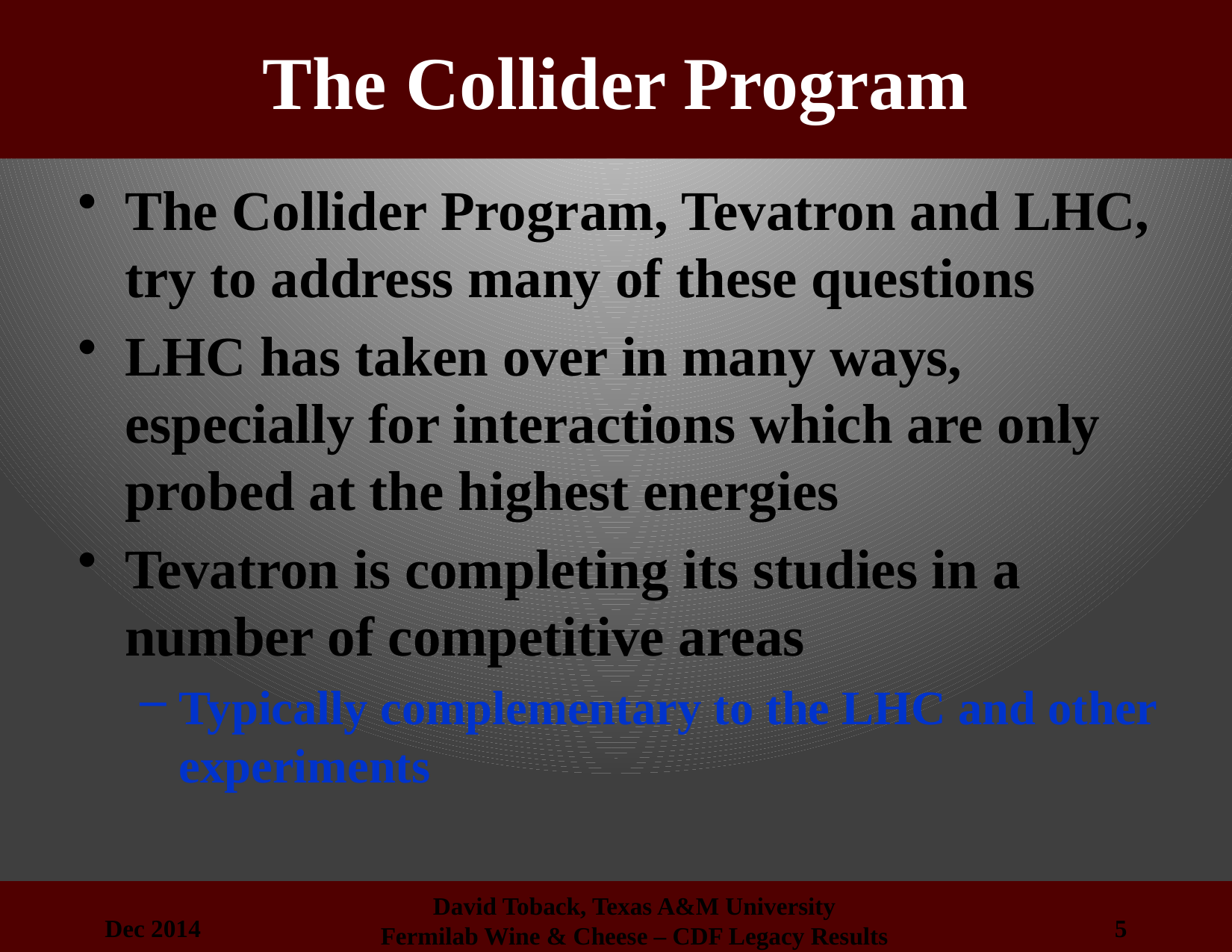

# The Collider Program
The Collider Program, Tevatron and LHC, try to address many of these questions
LHC has taken over in many ways, especially for interactions which are only probed at the highest energies
Tevatron is completing its studies in a number of competitive areas
Typically complementary to the LHC and other experiments

Dec 2014

5
David Toback, Texas A&M University
Fermilab Wine & Cheese – CDF Legacy Results